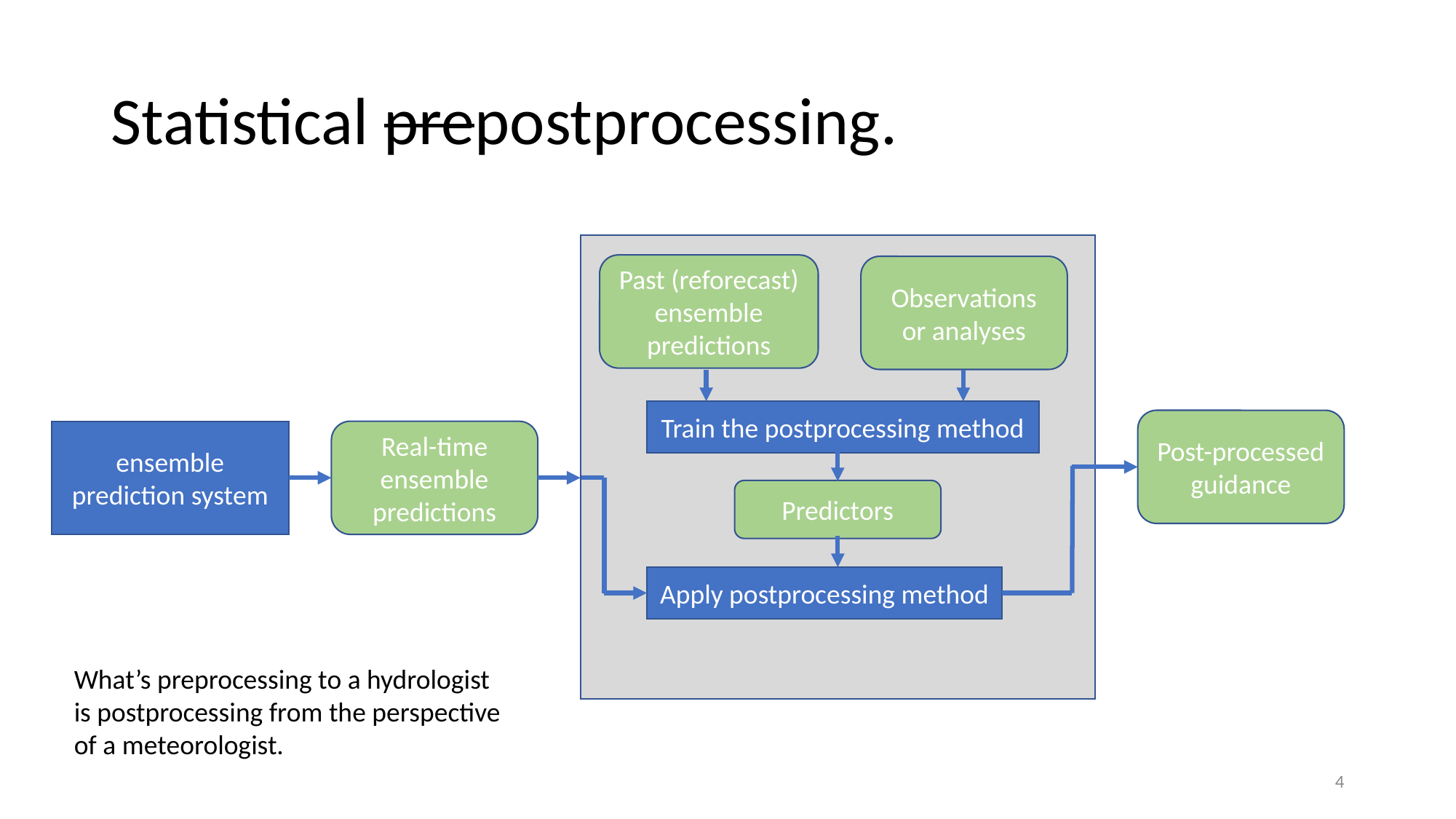

# Statistical prepostprocessing.

Past (reforecast)
ensemble
predictions
Observations
or analyses
Train the postprocessing method
Post-processed
guidance
ensemble
prediction system
Real-time
ensemble
predictions
Predictors
Apply postprocessing method
What’s preprocessing to a hydrologist
is postprocessing from the perspective
of a meteorologist.
4